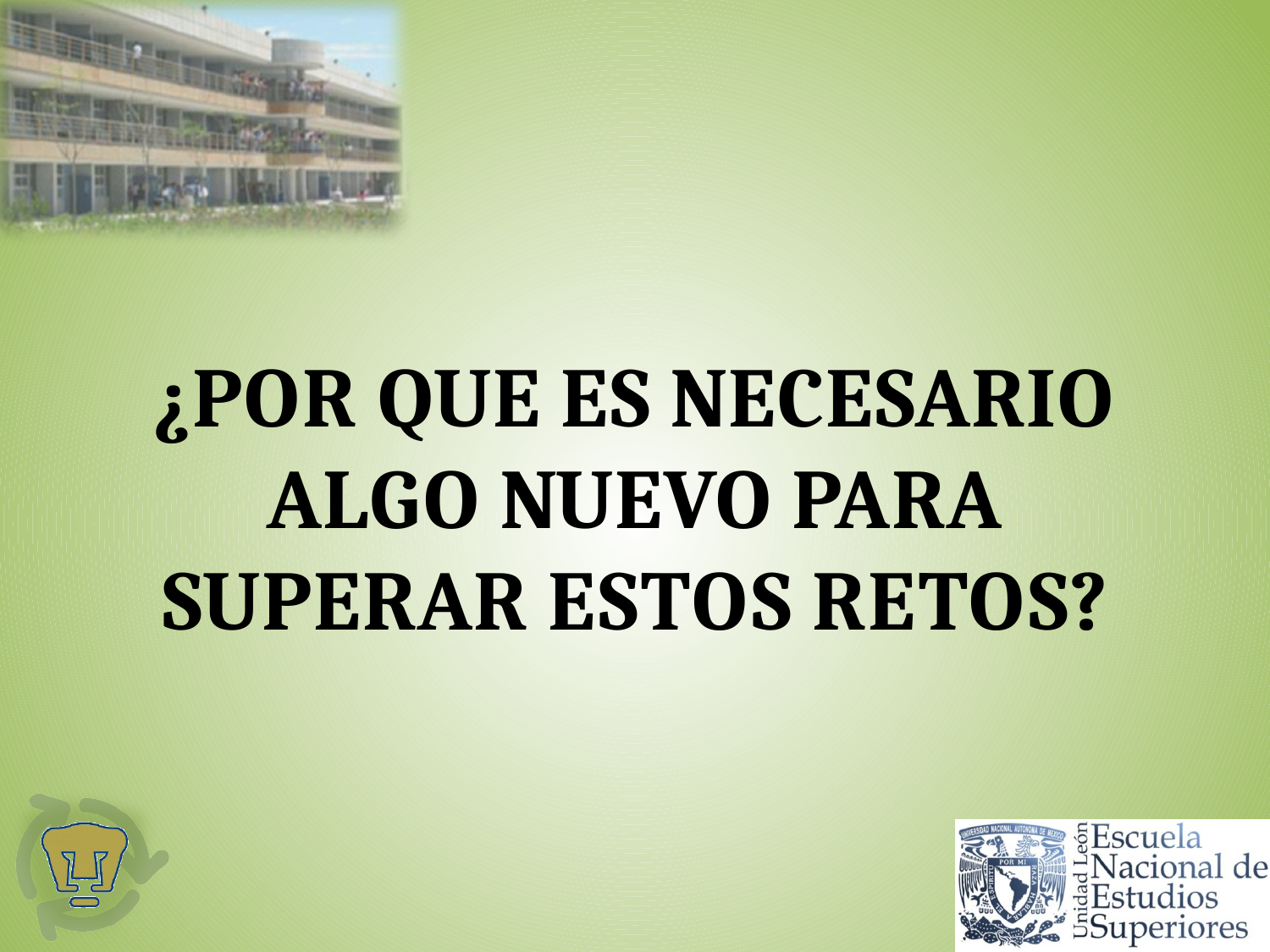

# ¿Por que es necesario algo nuevo para superar estos retos?